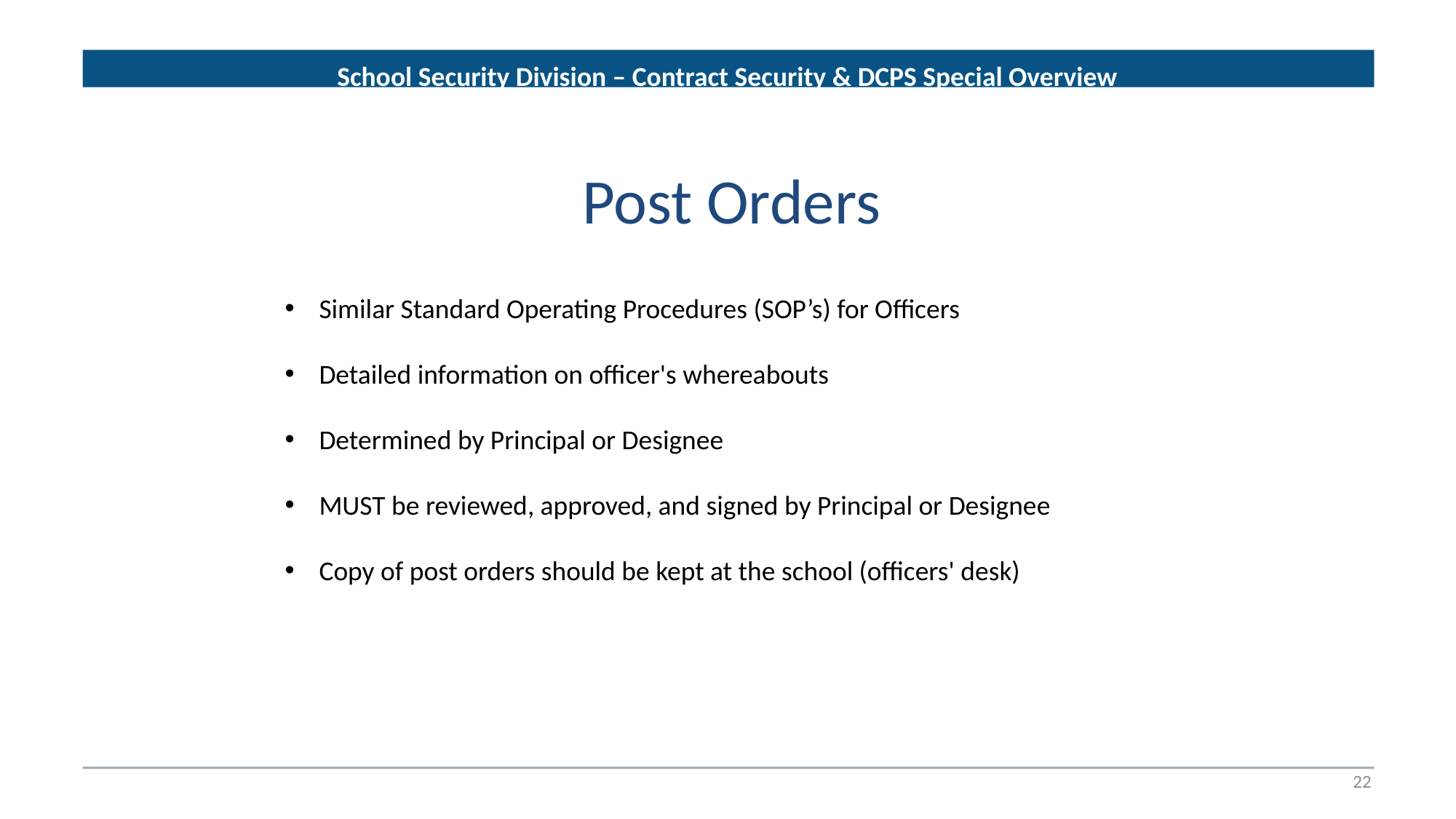

School Security Division – Contract Security & DCPS Special Overview
# Post Orders
Similar Standard Operating Procedures (SOP’s) for Officers

Detailed information on officer's whereabouts

Determined by Principal or Designee

MUST be reviewed, approved, and signed by Principal or Designee

Copy of post orders should be kept at the school (officers' desk)

22